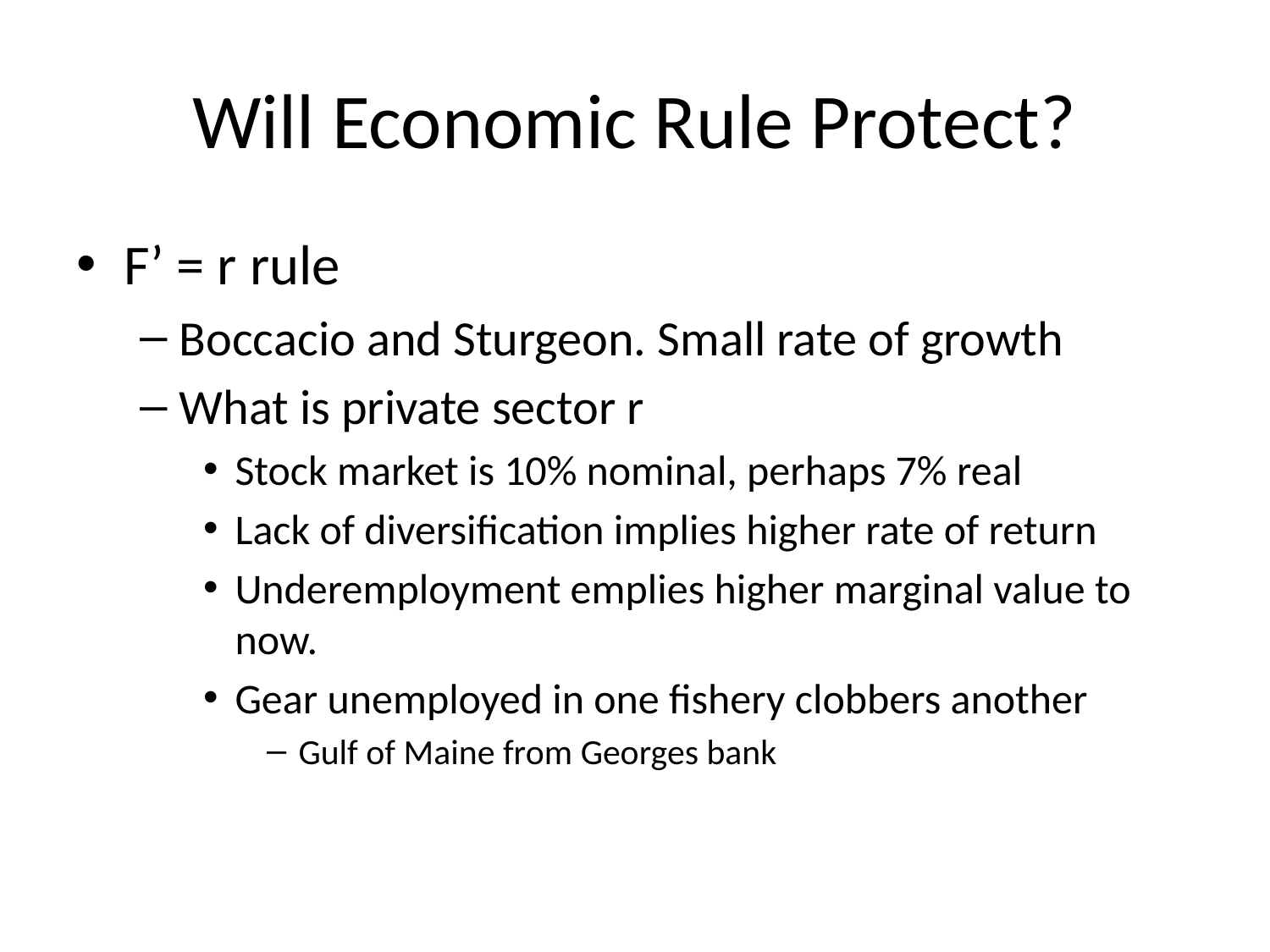

# Will Economic Rule Protect?
F’ = r rule
Boccacio and Sturgeon. Small rate of growth
What is private sector r
Stock market is 10% nominal, perhaps 7% real
Lack of diversification implies higher rate of return
Underemployment emplies higher marginal value to now.
Gear unemployed in one fishery clobbers another
Gulf of Maine from Georges bank